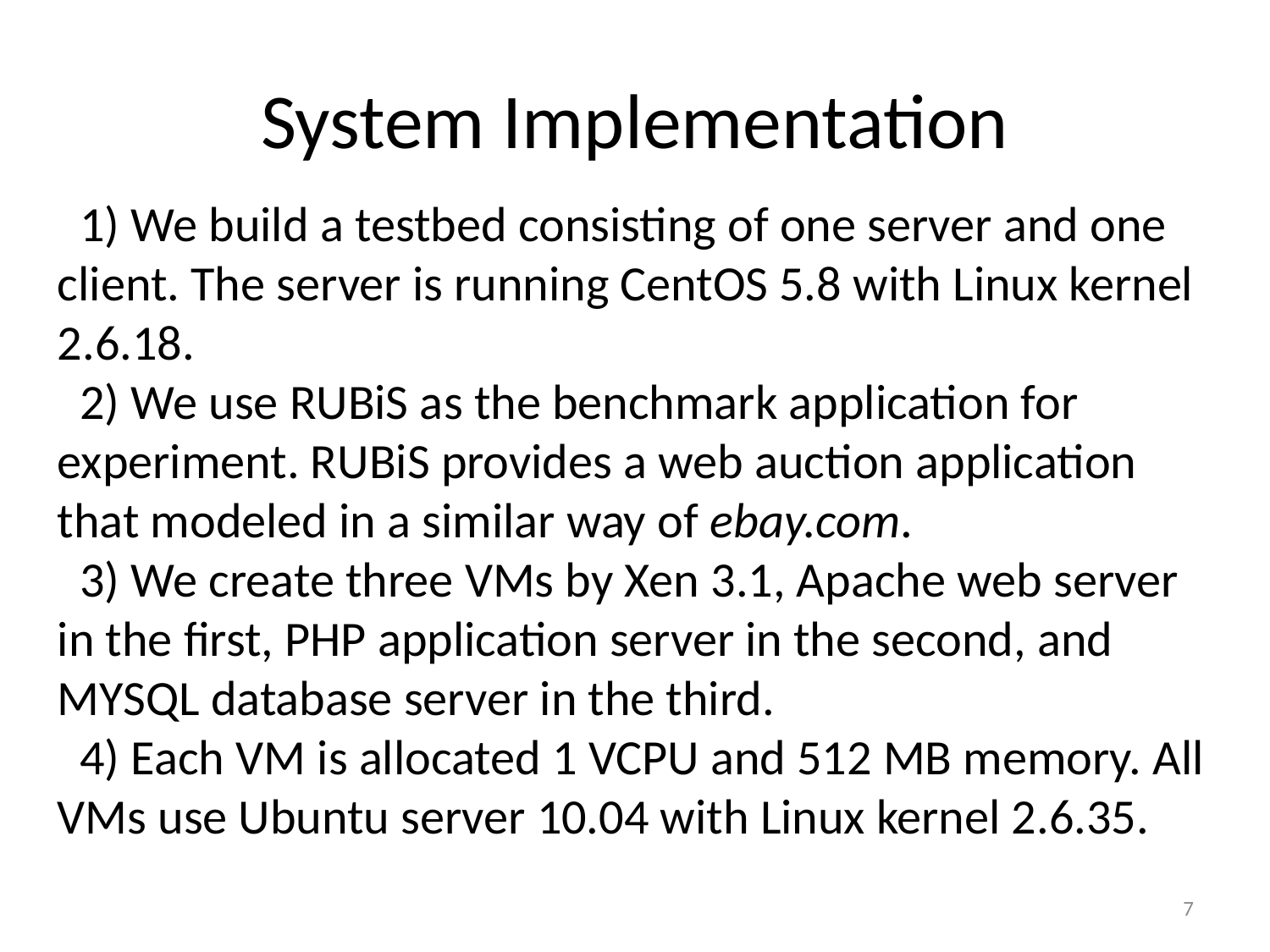

# System Implementation
  1) We build a testbed consisting of one server and one client. The server is running CentOS 5.8 with Linux kernel 2.6.18.
  2) We use RUBiS as the benchmark application for experiment. RUBiS provides a web auction application that modeled in a similar way of ebay.com.
  3) We create three VMs by Xen 3.1, Apache web server in the first, PHP application server in the second, and MYSQL database server in the third.
  4) Each VM is allocated 1 VCPU and 512 MB memory. All VMs use Ubuntu server 10.04 with Linux kernel 2.6.35.
7